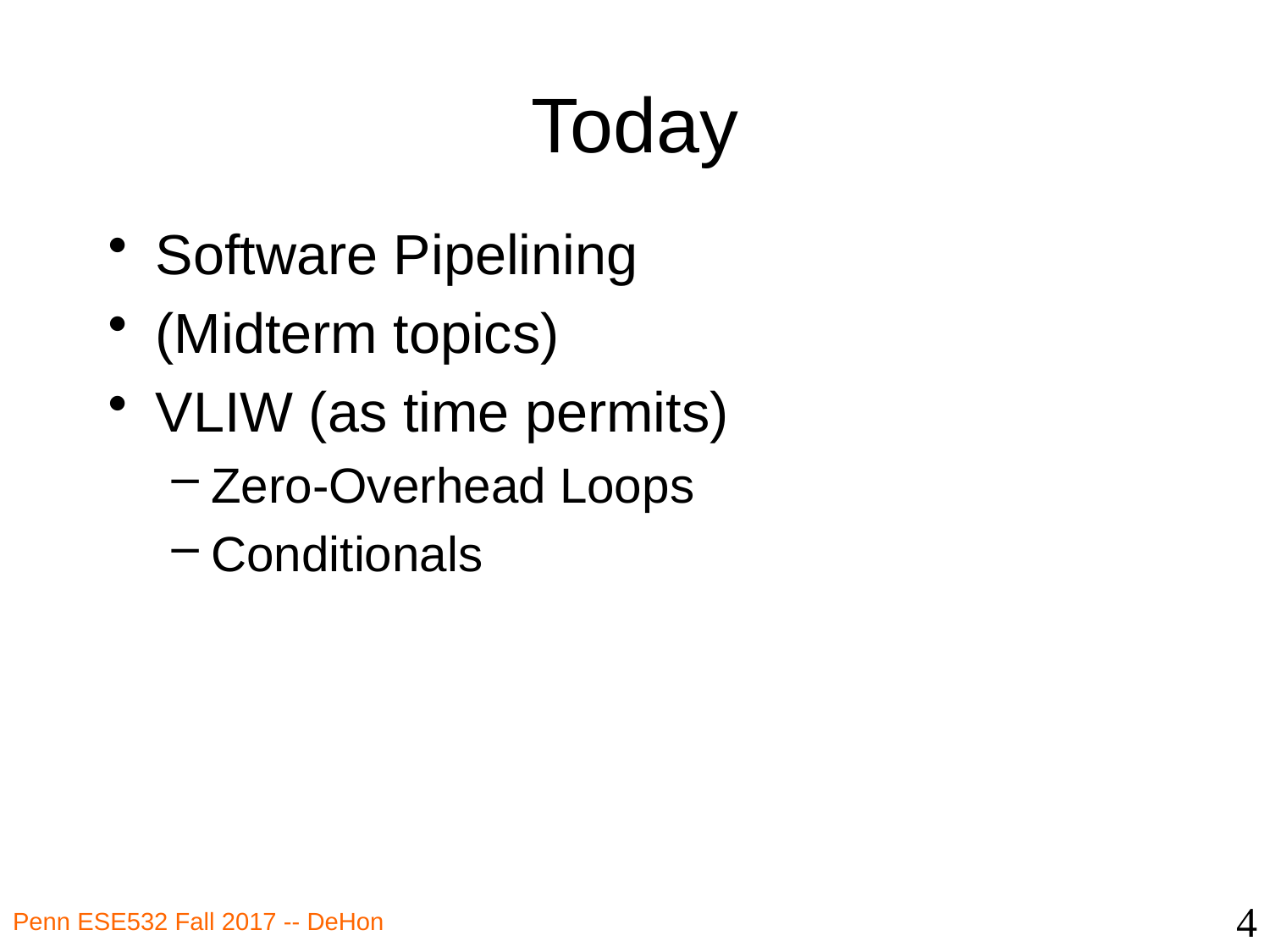

# Today
Software Pipelining
(Midterm topics)
VLIW (as time permits)
Zero-Overhead Loops
Conditionals

4
Penn ESE532 Fall 2017 -- DeHon